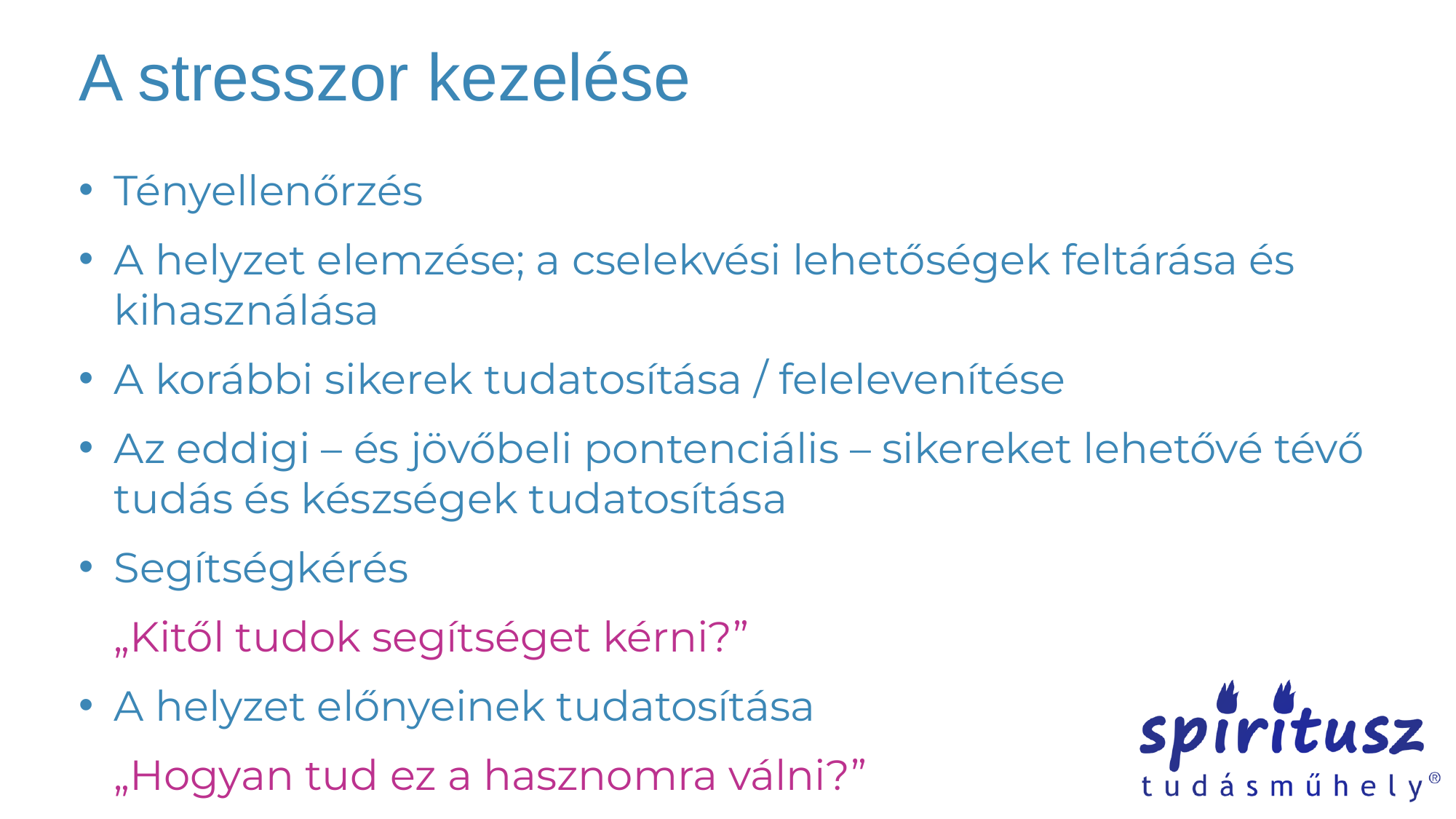

# A stresszor kezelése
Tényellenőrzés
A helyzet elemzése; a cselekvési lehetőségek feltárása és kihasználása
A korábbi sikerek tudatosítása / felelevenítése
Az eddigi – és jövőbeli pontenciális – sikereket lehetővé tévő tudás és készségek tudatosítása
Segítségkérés
„Kitől tudok segítséget kérni?”
A helyzet előnyeinek tudatosítása
„Hogyan tud ez a hasznomra válni?”